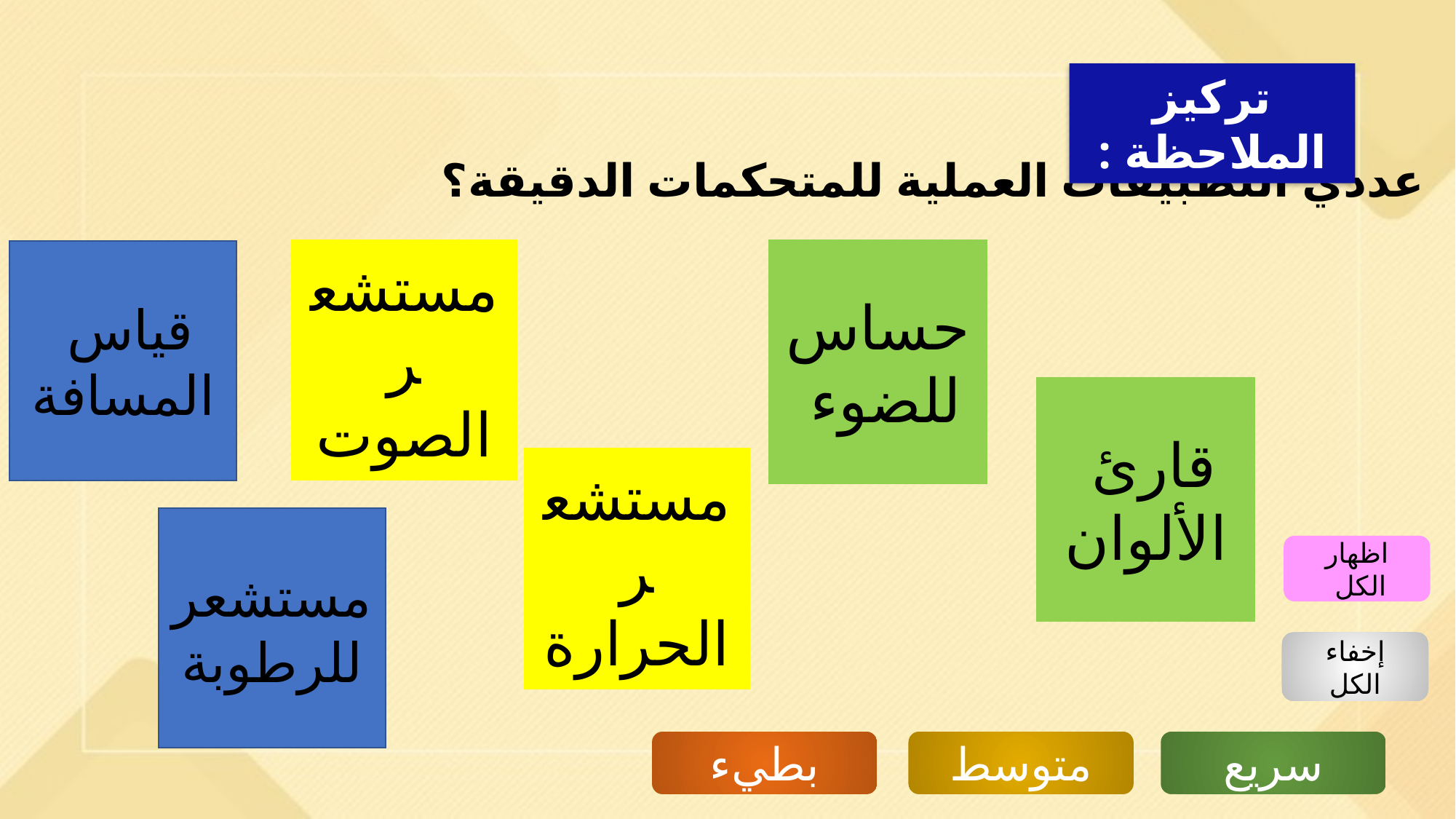

تركيز الملاحظة :
عددي التطبيقات العملية للمتحكمات الدقيقة؟
مستشعر
الصوت
حساس
للضوء
قياس
المسافة
قارئ
الألوان
مستشعر
الحرارة
مستشعر
للرطوبة
اظهار الكل
إخفاء الكل
بطيء
متوسط
سريع